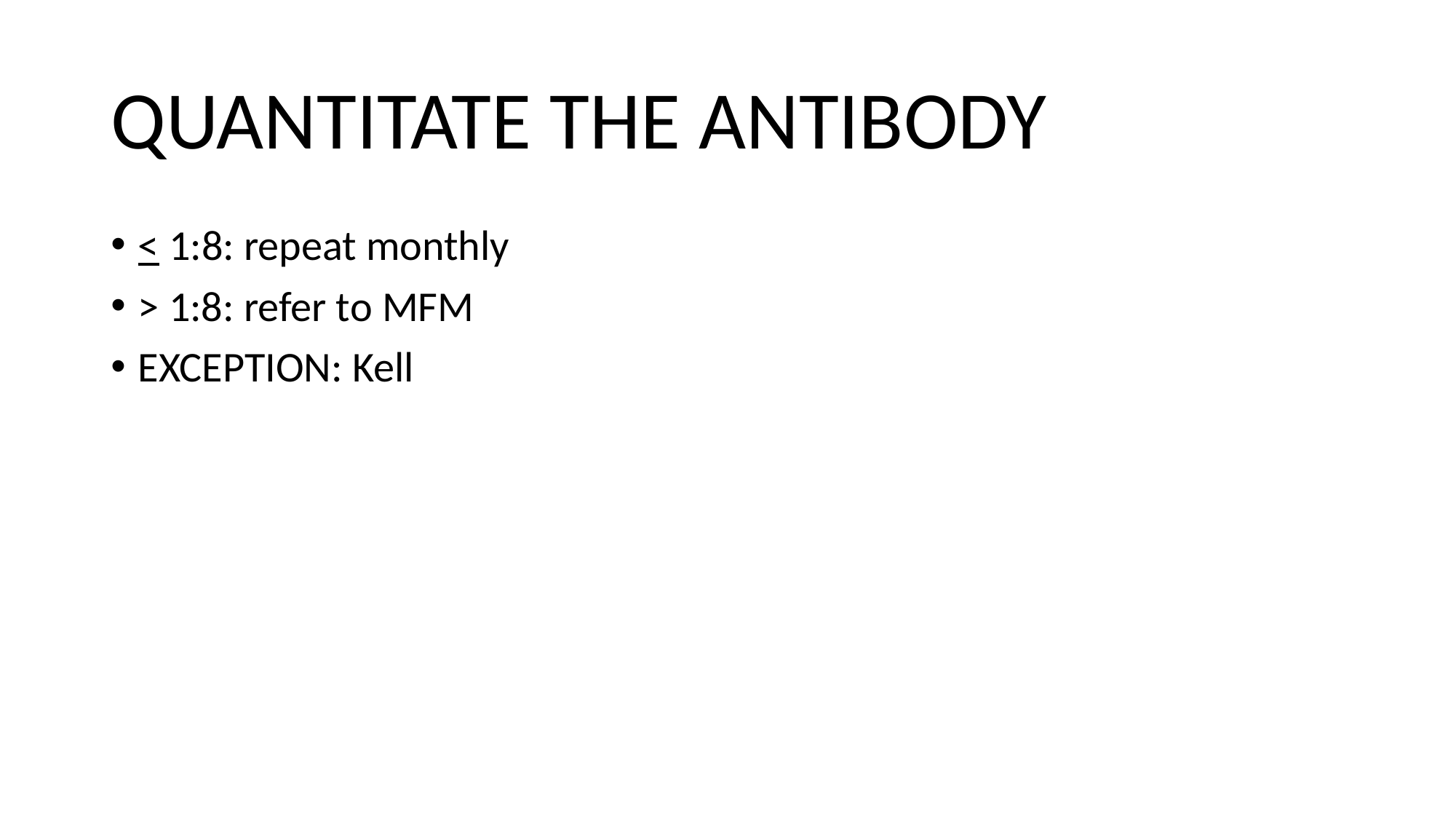

# QUANTITATE THE ANTIBODY
< 1:8: repeat monthly
> 1:8: refer to MFM
EXCEPTION: Kell